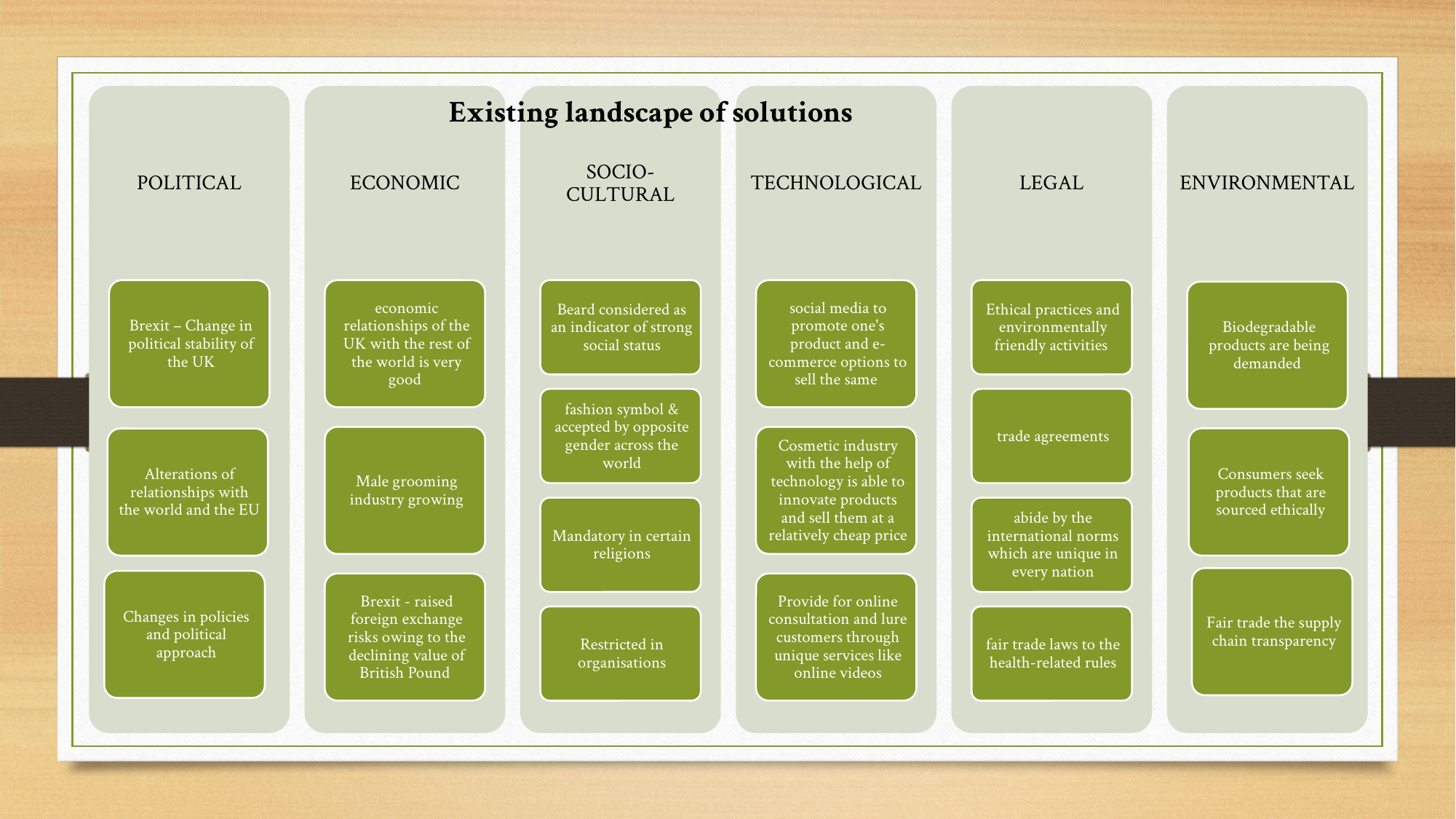

POLITICAL
Brexit – Change in political stability of the UK
Changes in policies and political approach
Alterations of relationships with the world and the EU
ECONOMIC
economic relationships of the UK with the rest of the world is very good
Male grooming industry growing
Brexit - raised foreign exchange risks owing to the declining value of British Pound
SOCIO-CULTURAL
Beard considered as an indicator of strong social status
fashion symbol & accepted by opposite gender across the world
Mandatory in certain religions
Restricted in organisations
TECHNOLOGICAL
social media to promote one's product and e-commerce options to sell the same
Cosmetic industry with the help of technology is able to innovate products and sell them at a relatively cheap price
Provide for online consultation and lure customers through unique services like online videos
LEGAL
Ethical practices and environmentally friendly activities
trade agreements
abide by the international norms which are unique in every nation
fair trade laws to the health-related rules
ENVIRONMENTAL
Fair trade the supply chain transparency
Biodegradable products are being demanded
Consumers seek products that are sourced ethically
Existing landscape of solutions